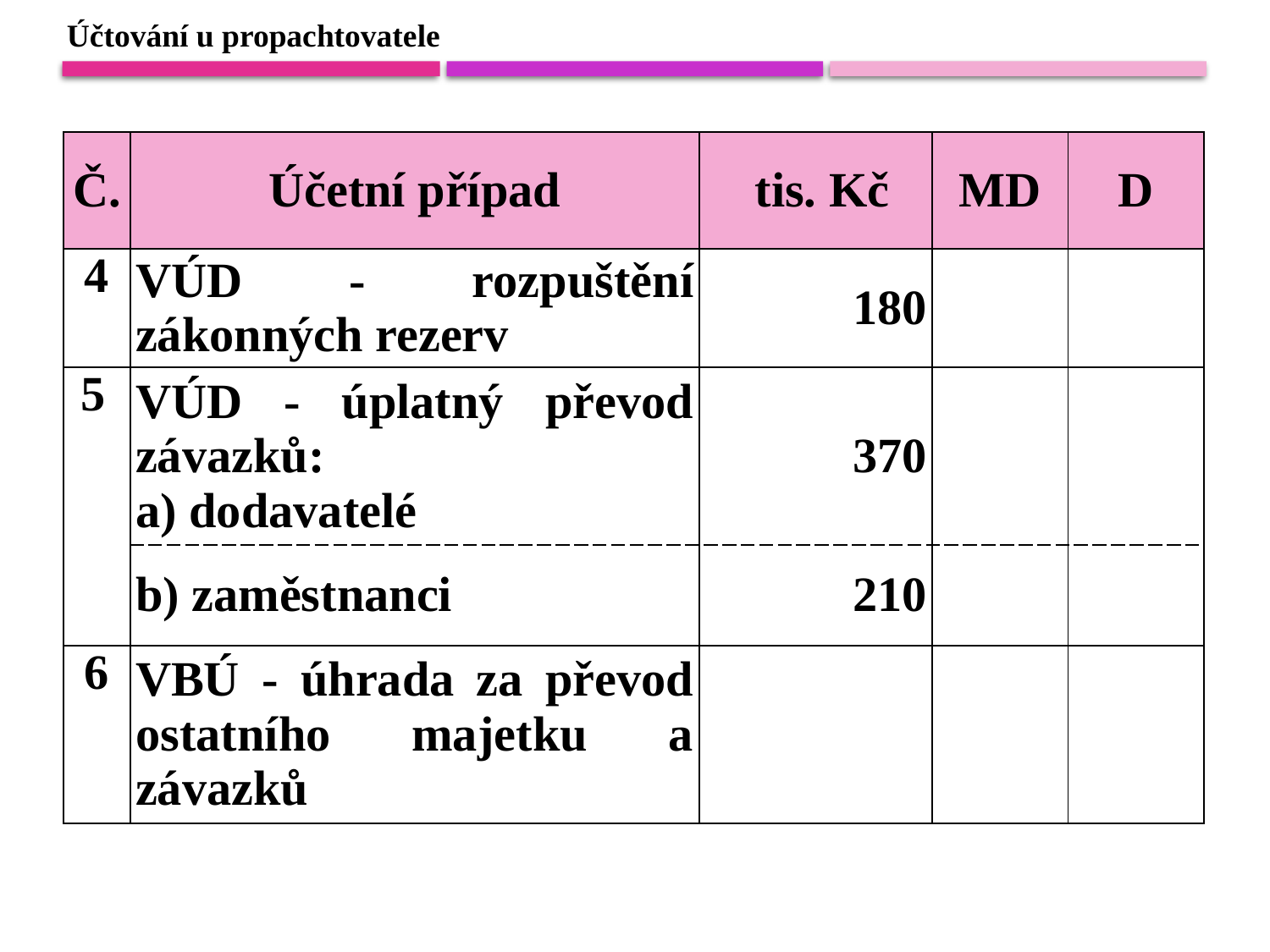

Účtování u propachtovatele
| Č. | Účetní případ | tis. Kč | MD | D |
| --- | --- | --- | --- | --- |
| 4 | VÚD - rozpuštění zákonných rezerv | 180 |  |  |
| 5 | VÚD - úplatný převod závazků: a) dodavatelé | 370 |  |  |
|  | b) zaměstnanci | 210 |  |  |
| 6 | VBÚ - úhrada za převod ostatního majetku a závazků |  |  |  |